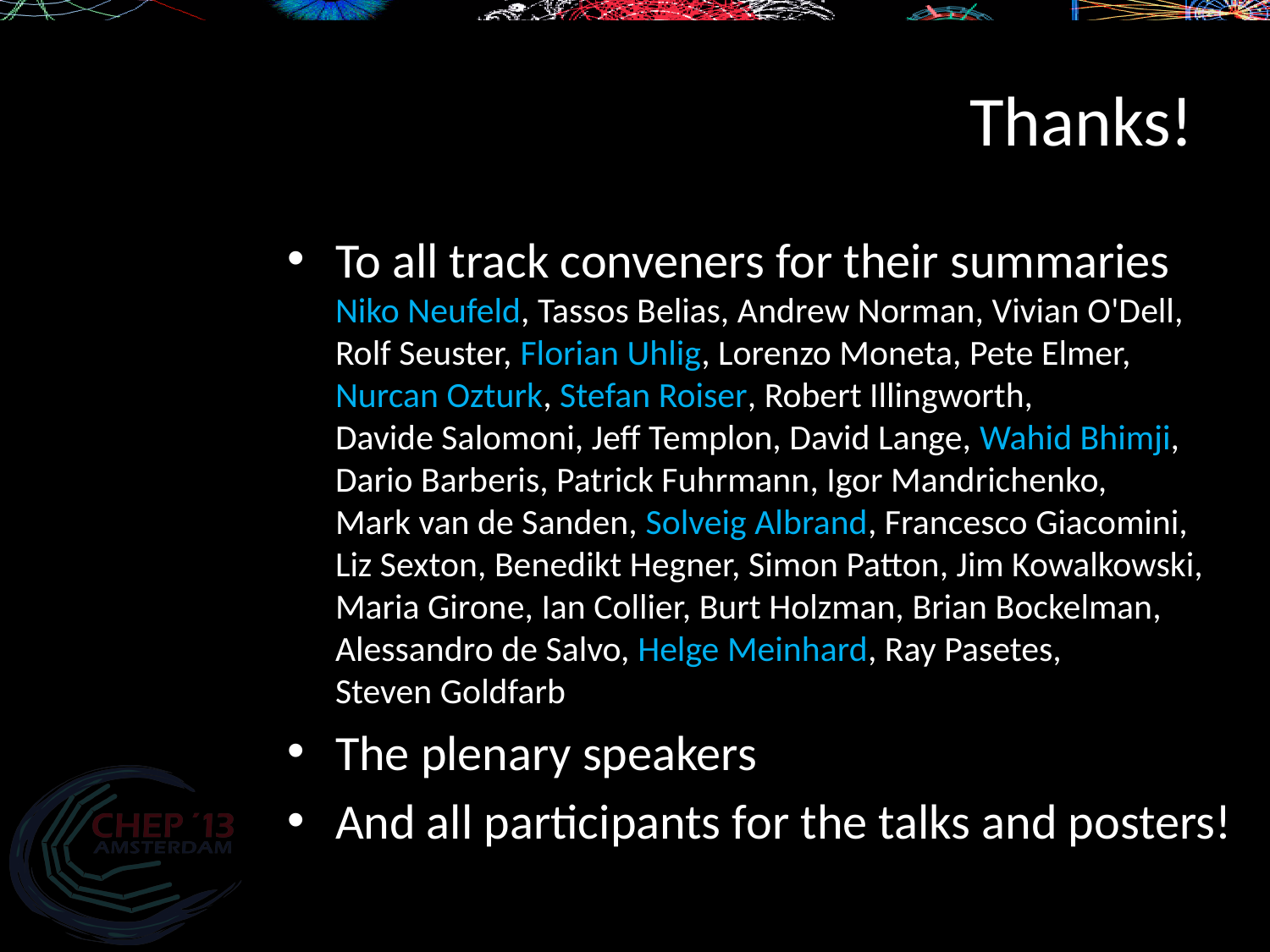

# Thanks!
To all track conveners for their summaries
Niko Neufeld, Tassos Belias, Andrew Norman, Vivian O'Dell,
Rolf Seuster, Florian Uhlig, Lorenzo Moneta, Pete Elmer,
Nurcan Ozturk, Stefan Roiser, Robert Illingworth,
Davide Salomoni, Jeff Templon, David Lange, Wahid Bhimji,
Dario Barberis, Patrick Fuhrmann, Igor Mandrichenko,
Mark van de Sanden, Solveig Albrand, Francesco Giacomini,
Liz Sexton, Benedikt Hegner, Simon Patton, Jim Kowalkowski, Maria Girone, Ian Collier, Burt Holzman, Brian Bockelman, Alessandro de Salvo, Helge Meinhard, Ray Pasetes,
Steven Goldfarb
The plenary speakers
And all participants for the talks and posters!